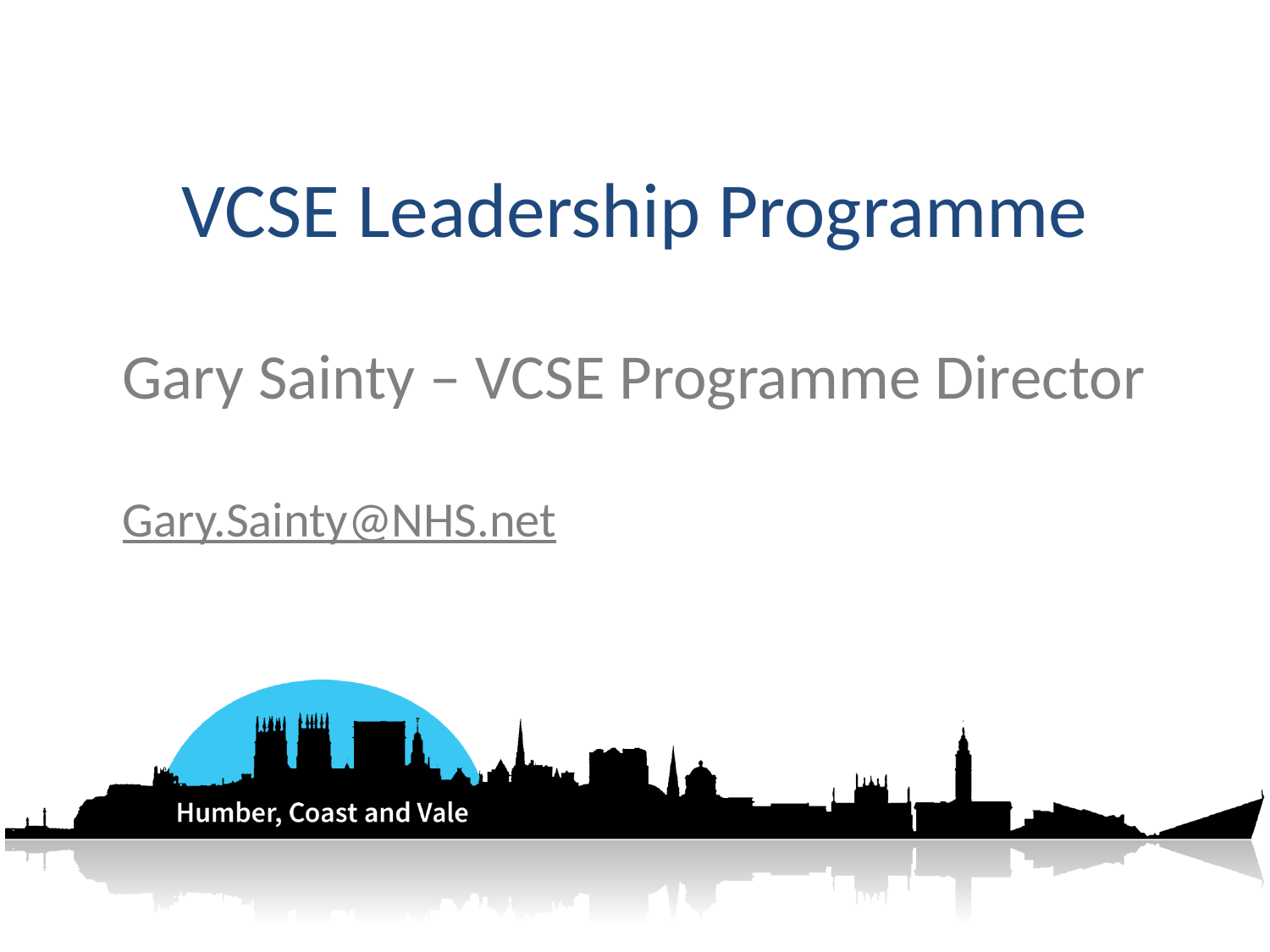

# VCSE Leadership Programme
Gary Sainty – VCSE Programme Director

Gary.Sainty@NHS.net